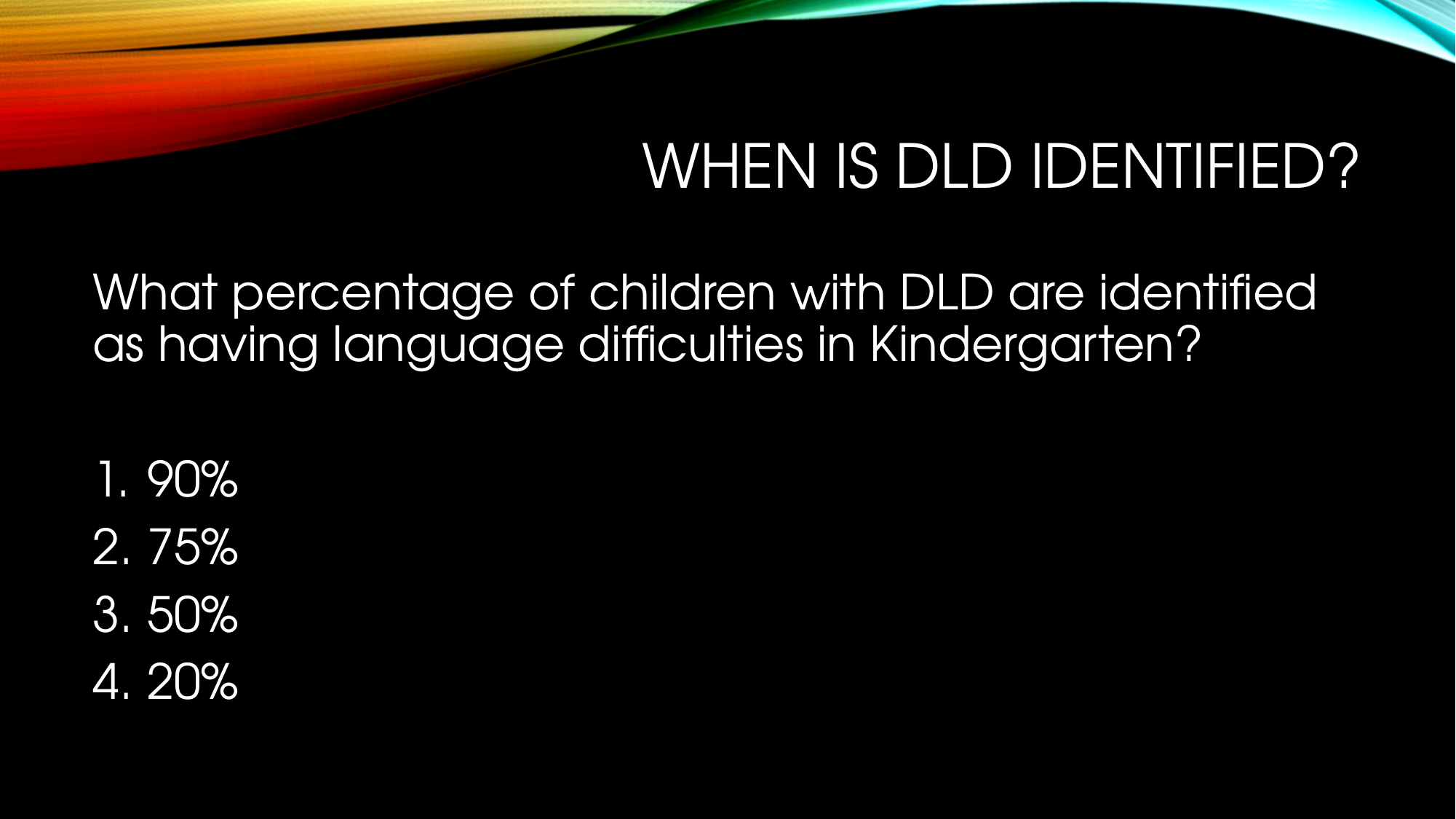

# When Is DLD Identified?
What percentage of children with DLD are identified as having language difficulties in Kindergarten?

90%
75%
50%
20%